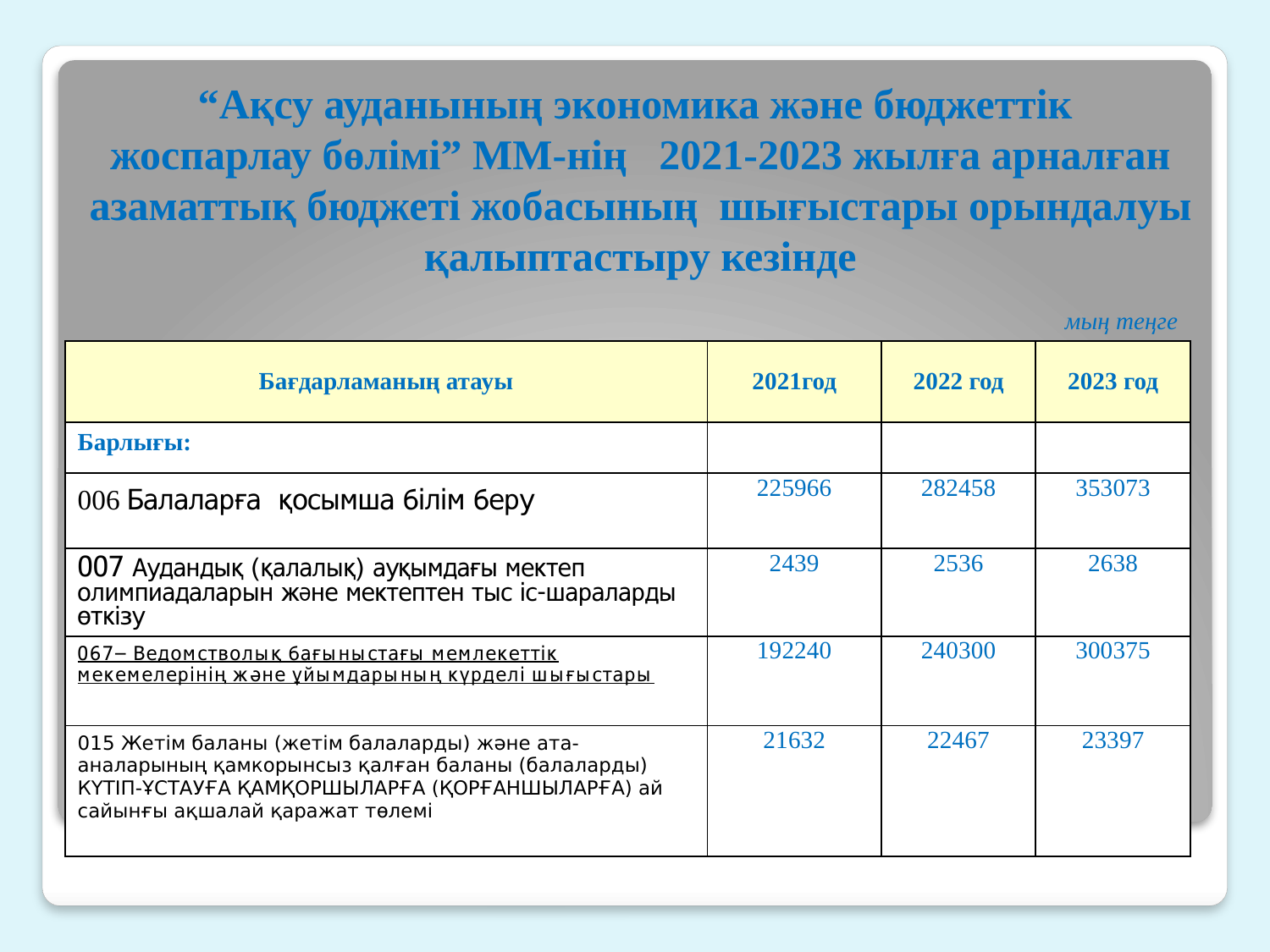

“Ақсу ауданының экономика және бюджеттік
жоспарлау бөлімі” ММ-нің   2021-2023 жылға арналған азаматтық бюджеті жобасының  шығыстары орындалуы қалыптастыру кезінде
|  |  | мың теңге |  |
| --- | --- | --- | --- |
| Бағдарламаның атауы | 2021год | 2022 год | 2023 год |
| Барлығы: |  |  |  |
| 006 Балаларға қосымша білім беру | 225966 | 282458 | 353073 |
| 007 Аудандық (қалалық) ауқымдағы мектеп олимпиадаларын және мектептен тыс іс-шараларды өткізу | 2439 | 2536 | 2638 |
| 067– Ведомстволық бағыныстағы мемлекеттік мекемелерінің және ұйымдарының күрделі шығыстары | 192240 | 240300 | 300375 |
| 015 Жетім баланы (жетім балаларды) және ата-аналарының қамкорынсыз қалған баланы (балаларды) КҮТІП-ҰСТАУҒА ҚАМҚОРШЫЛАРҒА (ҚОРҒАНШЫЛАРҒА) ай сайынғы ақшалай қаражат төлемі | 21632 | 22467 | 23397 |